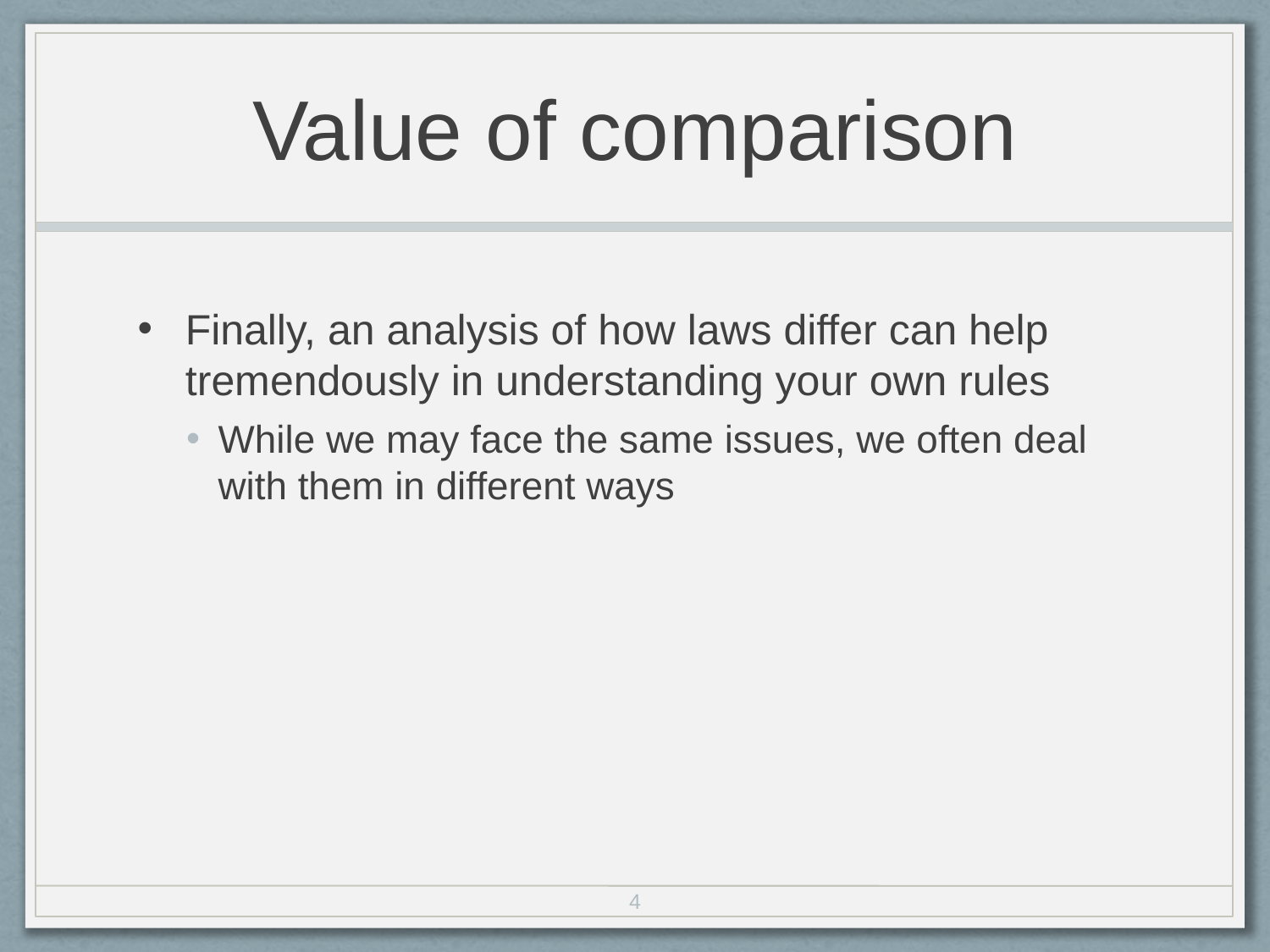

# Value of comparison
Finally, an analysis of how laws differ can help tremendously in understanding your own rules
While we may face the same issues, we often deal with them in different ways
4